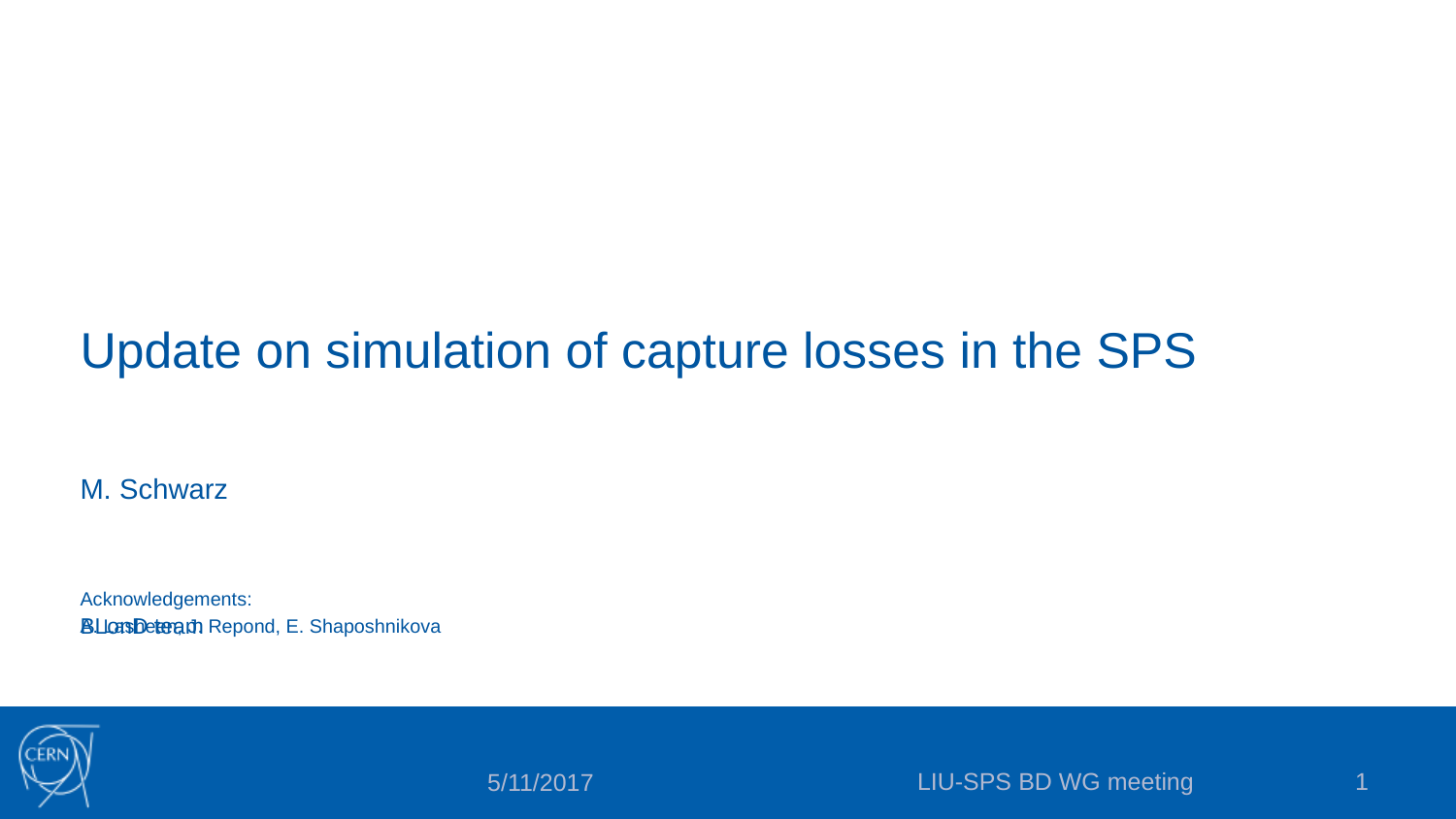

# Update on simulation of capture losses in the SPS
M. Schwarz
Acknowledgements:
A. Lasheen, J. Repond, E. Shaposhnikova

BLonD team

LIU-SPS BD WG meeting
1
5/11/2017